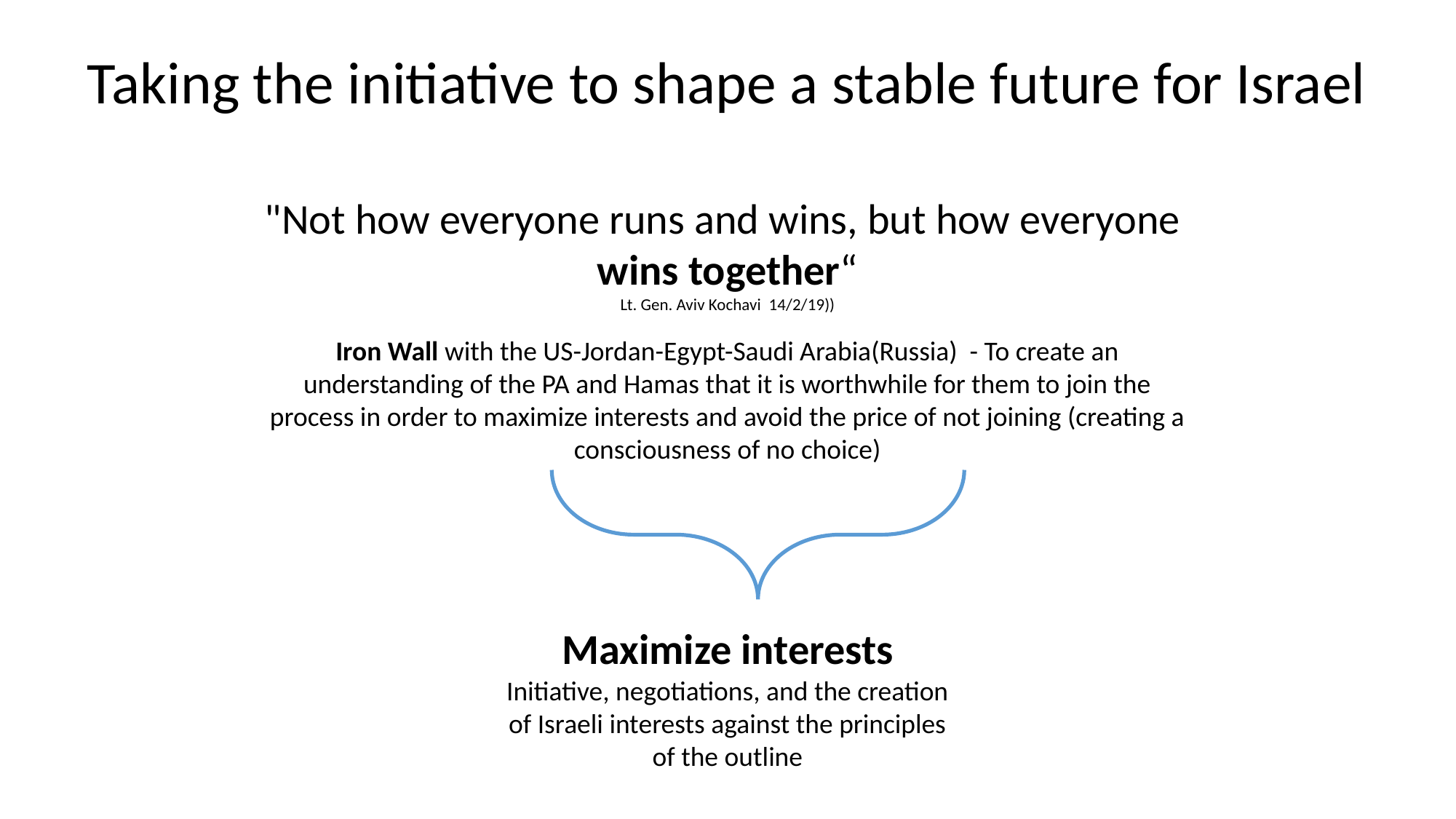

# Taking the initiative to shape a stable future for Israel
"Not how everyone runs and wins, but how everyone
wins together“
Lt. Gen. Aviv Kochavi  14/2/19))

Iron Wall with the US-Jordan-Egypt-Saudi Arabia(Russia)  - To create an understanding of the PA and Hamas that it is worthwhile for them to join the process in order to maximize interests and avoid the price of not joining (creating a consciousness of no choice)

Maximize interests
Initiative, negotiations, and the creation of Israeli interests against the principles of the outline